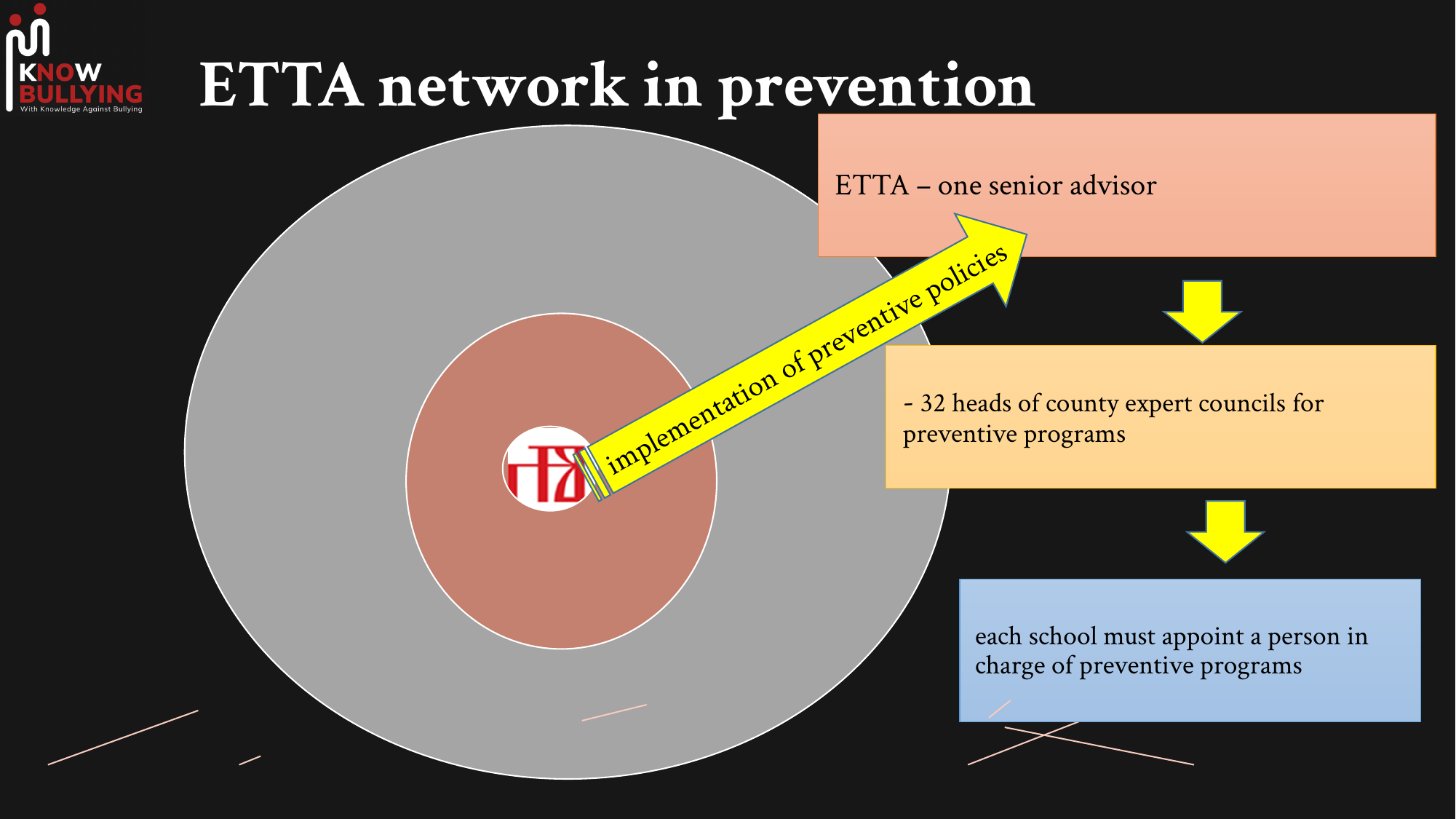

# ETTA network in prevention
ETTA – one senior advisor
- 32 heads of county expert councils for preventive programs
each school must appoint a person in charge of preventive programs

implementation of preventive policies